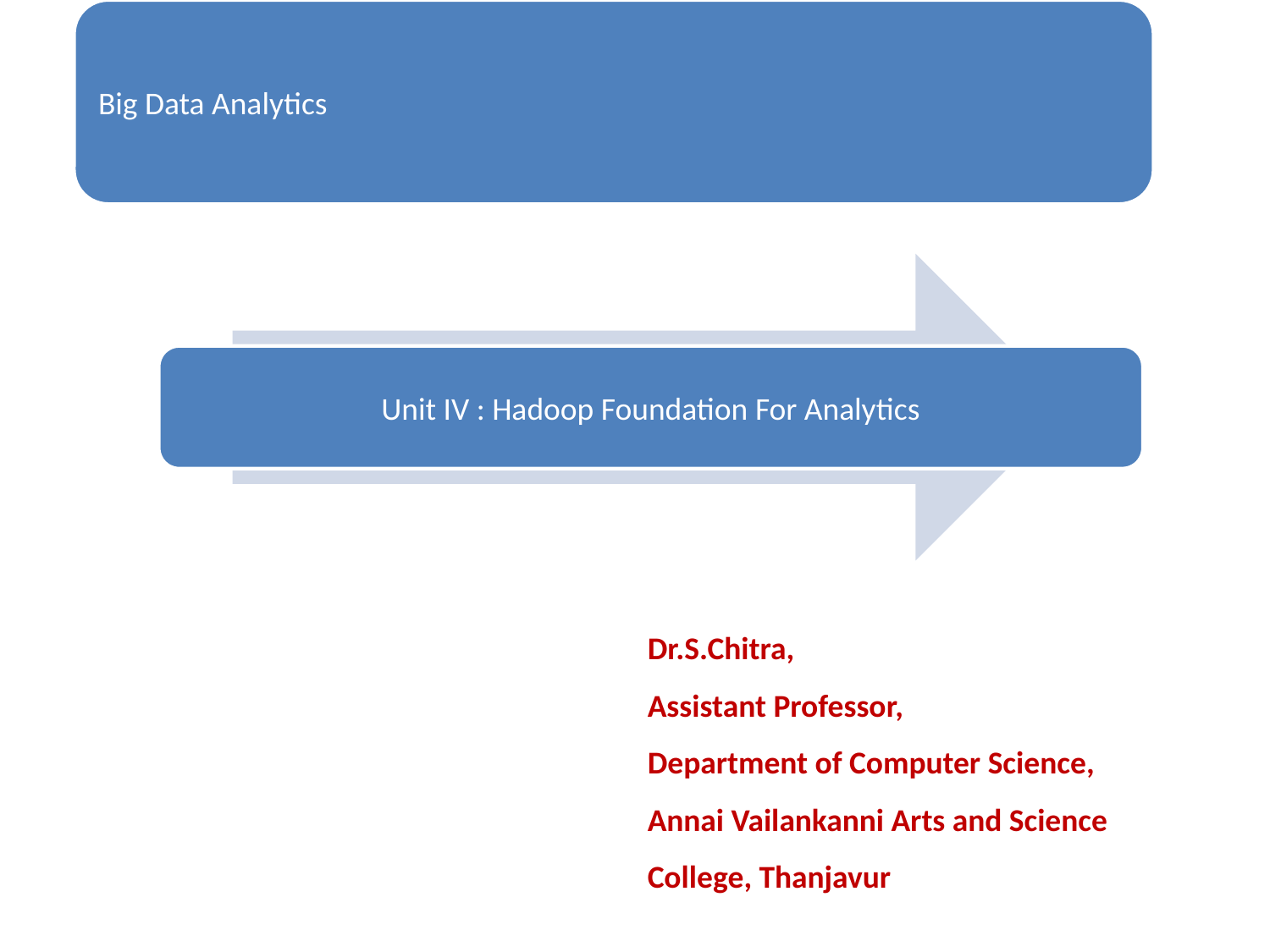

Big Data Analytics
Unit IV : Hadoop Foundation For Analytics
Dr.S.Chitra,
Assistant Professor,
Department of Computer Science,
Annai Vailankanni Arts and Science College, Thanjavur